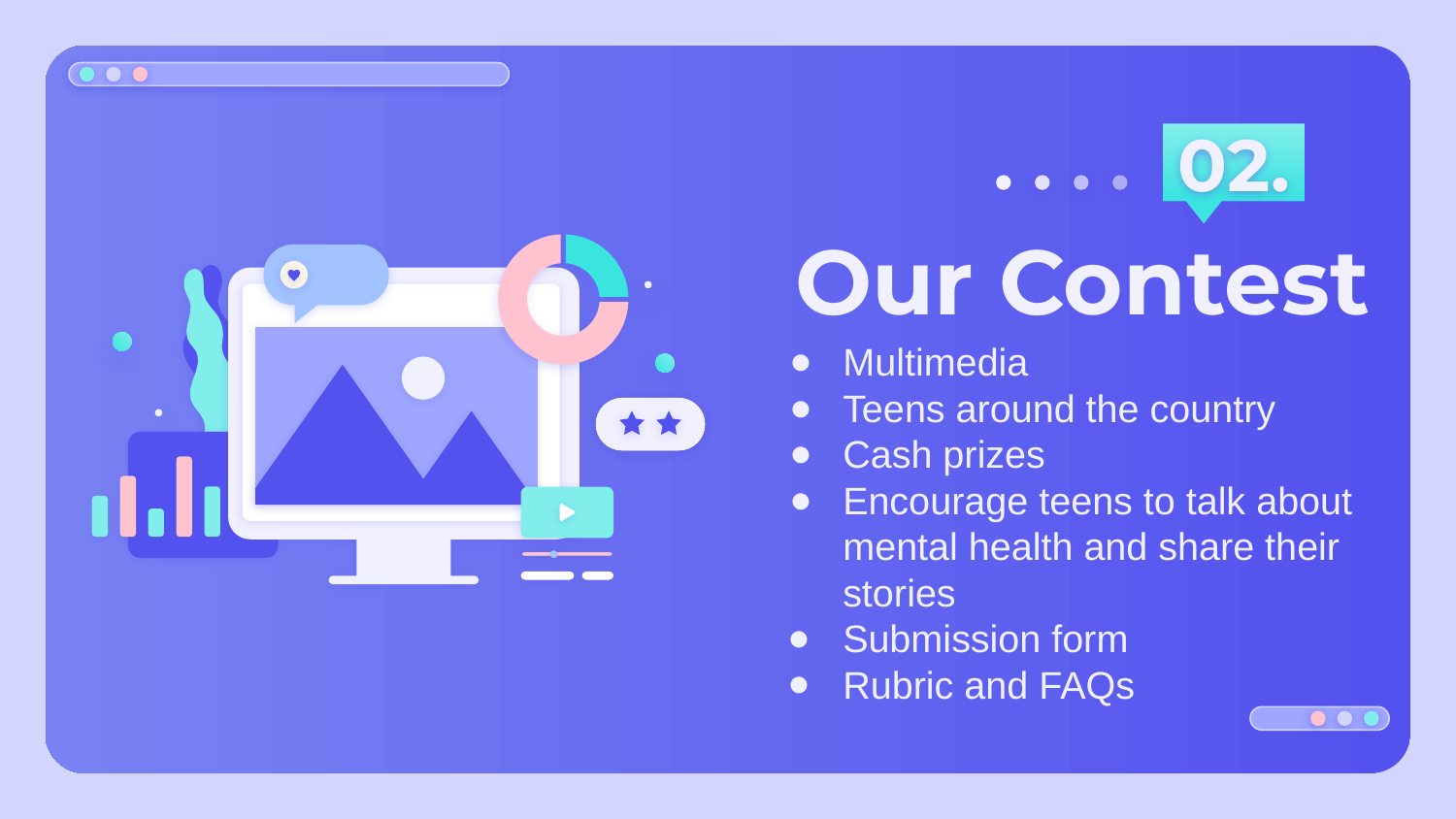

02.

# Our Contest

Multimedia
Teens around the country
Cash prizes
Encourage teens to talk about mental health and share their stories
Submission form
Rubric and FAQs